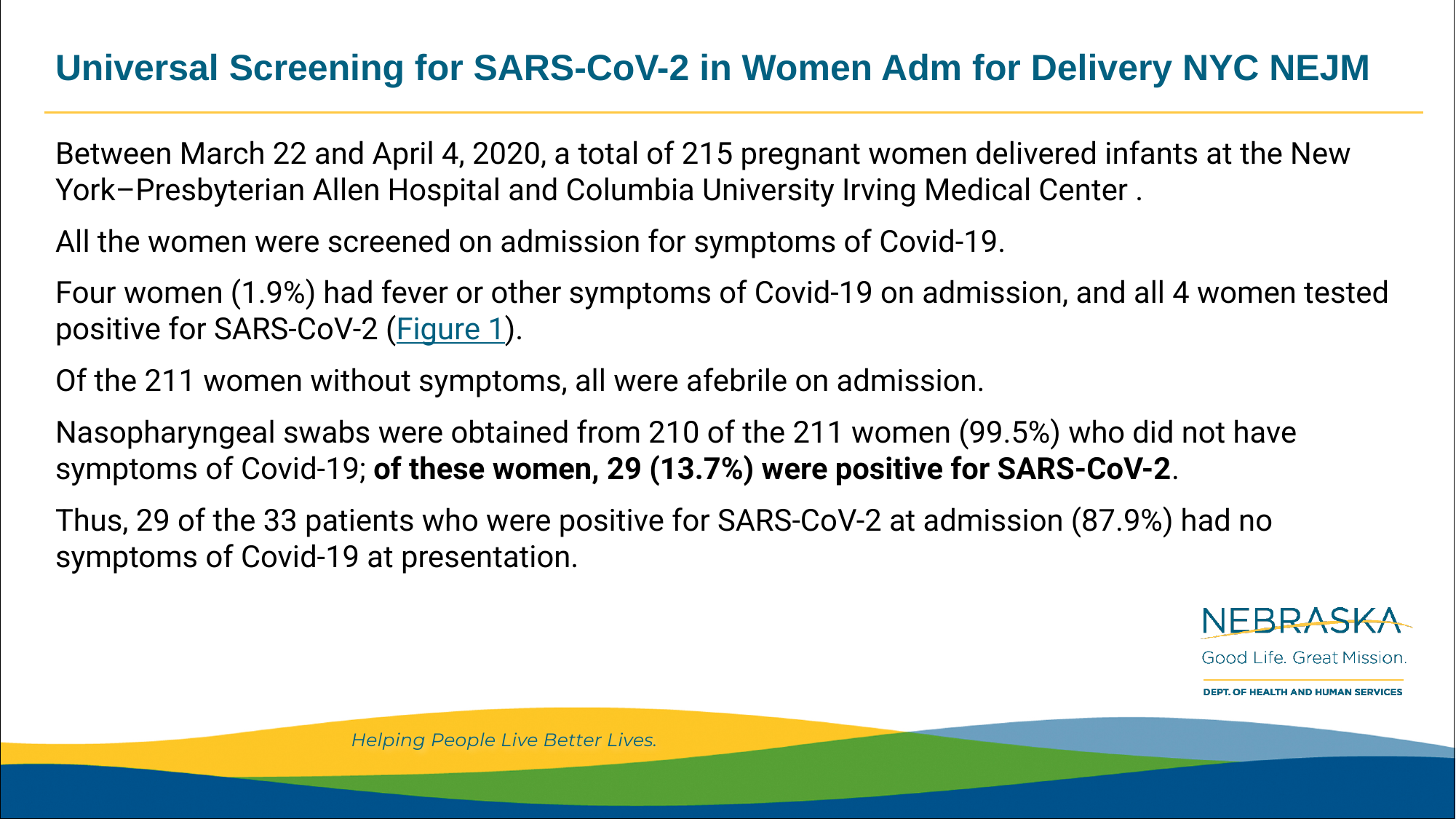

# Universal Screening for SARS-CoV-2 in Women Adm for Delivery NYC NEJM
Between March 22 and April 4, 2020, a total of 215 pregnant women delivered infants at the New York–Presbyterian Allen Hospital and Columbia University Irving Medical Center .
All the women were screened on admission for symptoms of Covid-19.
Four women (1.9%) had fever or other symptoms of Covid-19 on admission, and all 4 women tested positive for SARS-CoV-2 (Figure 1).
Of the 211 women without symptoms, all were afebrile on admission.
Nasopharyngeal swabs were obtained from 210 of the 211 women (99.5%) who did not have symptoms of Covid-19; of these women, 29 (13.7%) were positive for SARS-CoV-2.
Thus, 29 of the 33 patients who were positive for SARS-CoV-2 at admission (87.9%) had no symptoms of Covid-19 at presentation.